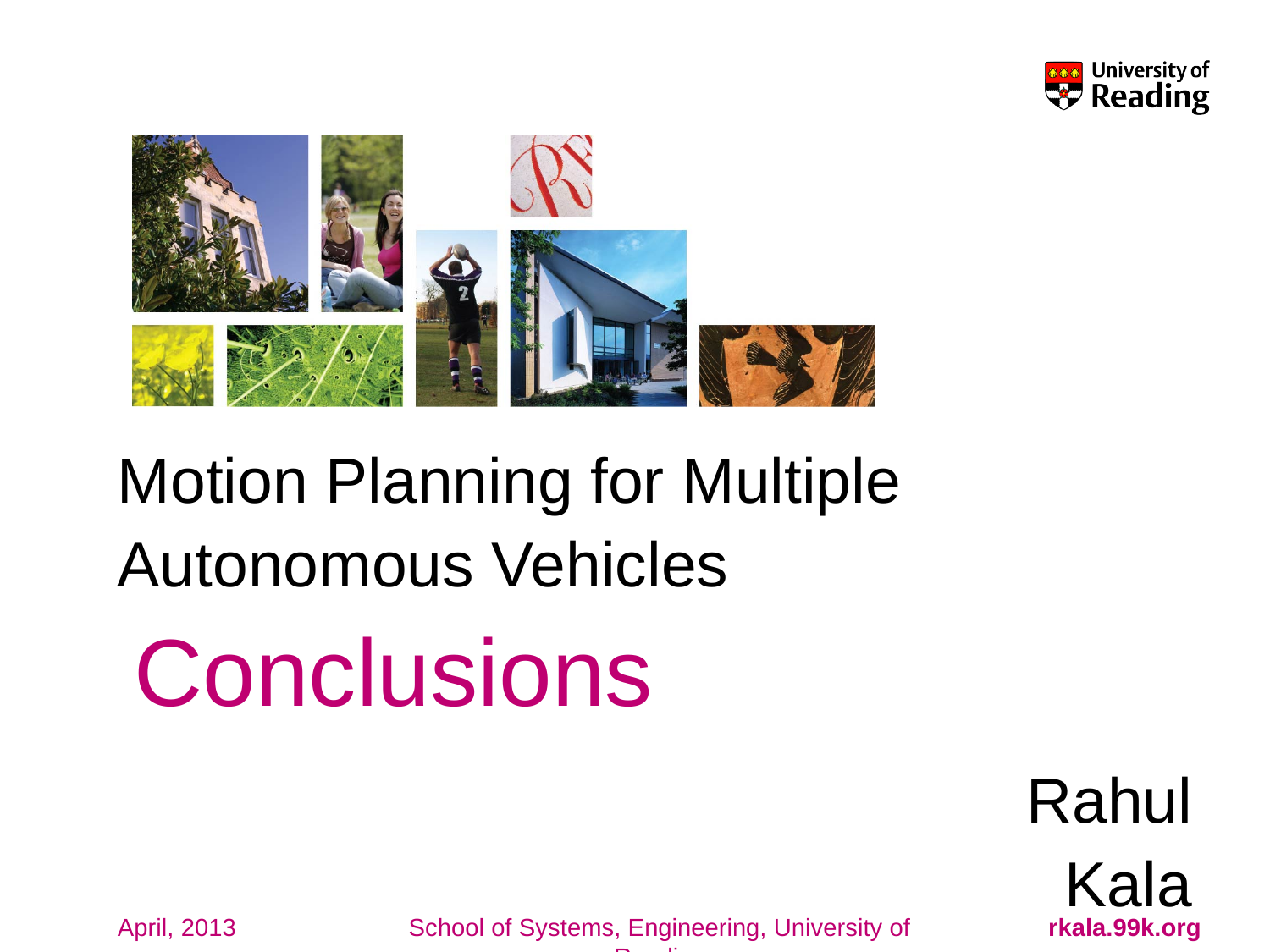

# Motion Planning for Multiple Autonomous Vehicles
Conclusions
Rahul Kala
April, 2013